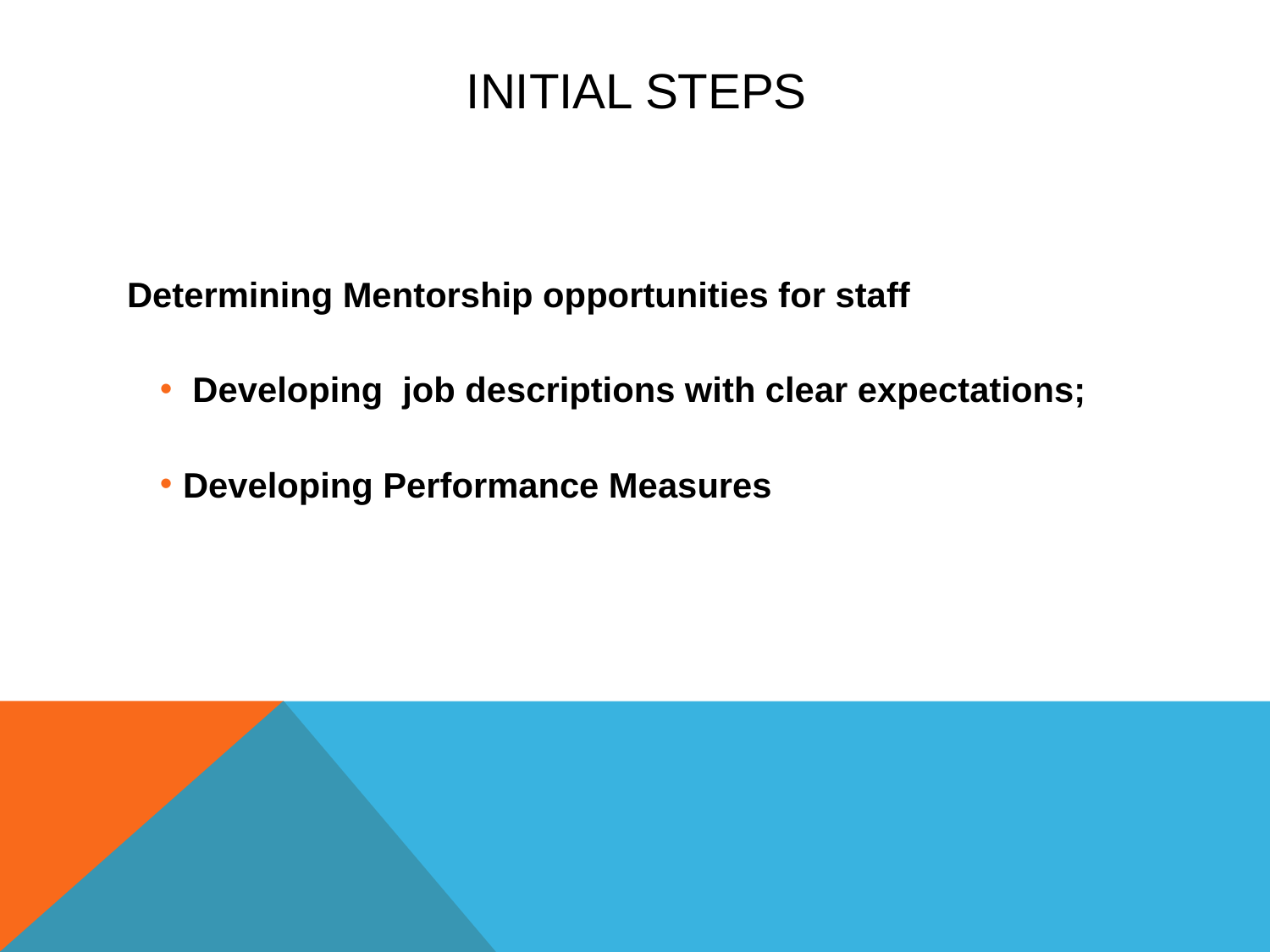

# Initial Steps

Determining Mentorship opportunities for staff

 Developing  job descriptions with clear expectations;

Developing Performance Measures